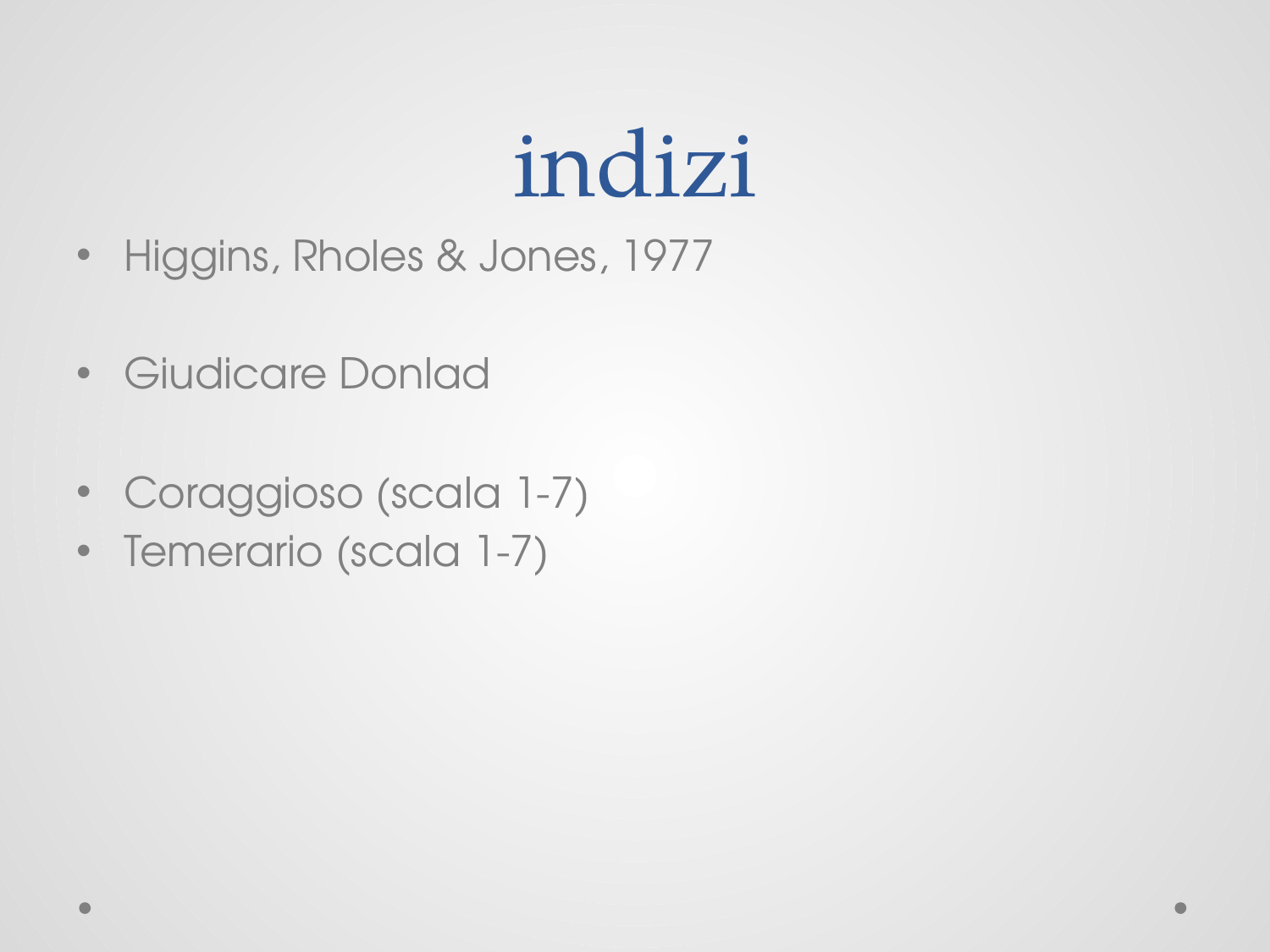

# indizi
Higgins, Rholes & Jones, 1977

Giudicare Donlad

Coraggioso (scala 1-7)
Temerario (scala 1-7)